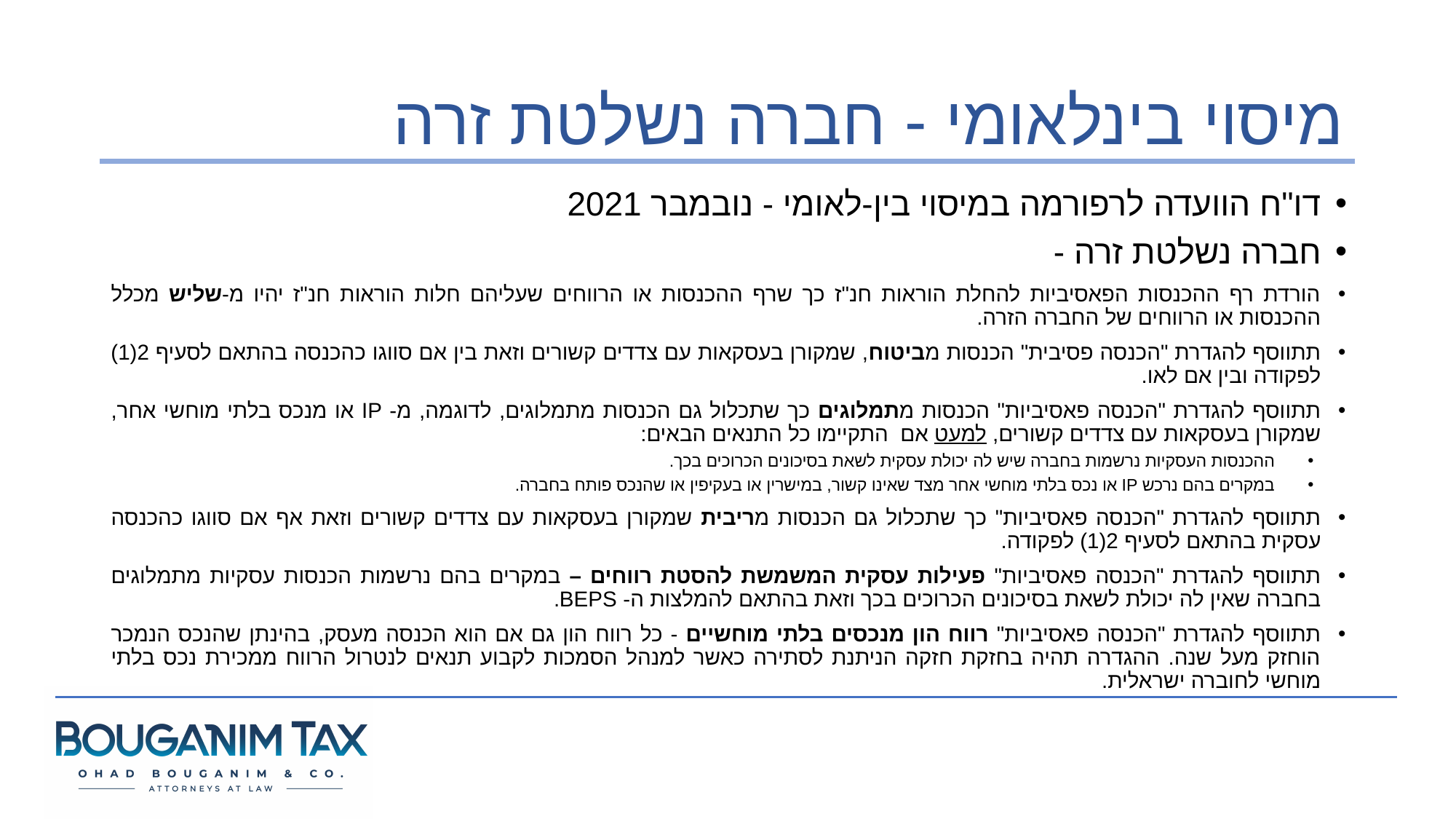

# מיסוי בינלאומי - חברה נשלטת זרה
דו"ח הוועדה לרפורמה במיסוי בין-לאומי - נובמבר 2021
חברה נשלטת זרה -
הורדת רף ההכנסות הפאסיביות להחלת הוראות חנ"ז כך שרף ההכנסות או הרווחים שעליהם חלות הוראות חנ"ז יהיו מ-שליש מכלל ההכנסות או הרווחים של החברה הזרה.
תתווסף להגדרת "הכנסה פסיבית" הכנסות מביטוח, שמקורן בעסקאות עם צדדים קשורים וזאת בין אם סווגו כהכנסה בהתאם לסעיף 2(1) לפקודה ובין אם לאו.
תתווסף להגדרת "הכנסה פאסיביות" הכנסות מתמלוגים כך שתכלול גם הכנסות מתמלוגים, לדוגמה, מ- IP או מנכס בלתי מוחשי אחר, שמקורן בעסקאות עם צדדים קשורים, למעט אם  התקיימו כל התנאים הבאים:
ההכנסות העסקיות נרשמות בחברה שיש לה יכולת עסקית לשאת בסיכונים הכרוכים בכך.
במקרים בהם נרכש IP או נכס בלתי מוחשי אחר מצד שאינו קשור, במישרין או בעקיפין או שהנכס פותח בחברה.
תתווסף להגדרת "הכנסה פאסיביות" כך שתכלול גם הכנסות מריבית שמקורן בעסקאות עם צדדים קשורים וזאת אף אם סווגו כהכנסה עסקית בהתאם לסעיף 2(1) לפקודה.
תתווסף להגדרת "הכנסה פאסיביות" פעילות עסקית המשמשת להסטת רווחים – במקרים בהם נרשמות הכנסות עסקיות מתמלוגים בחברה שאין לה יכולת לשאת בסיכונים הכרוכים בכך וזאת בהתאם להמלצות ה- BEPS.
תתווסף להגדרת "הכנסה פאסיביות" רווח הון מנכסים בלתי מוחשיים - כל רווח הון גם אם הוא הכנסה מעסק, בהינתן שהנכס הנמכר הוחזק מעל שנה. ההגדרה תהיה בחזקת חזקה הניתנת לסתירה כאשר למנהל הסמכות לקבוע תנאים לנטרול הרווח ממכירת נכס בלתי מוחשי לחוברה ישראלית.